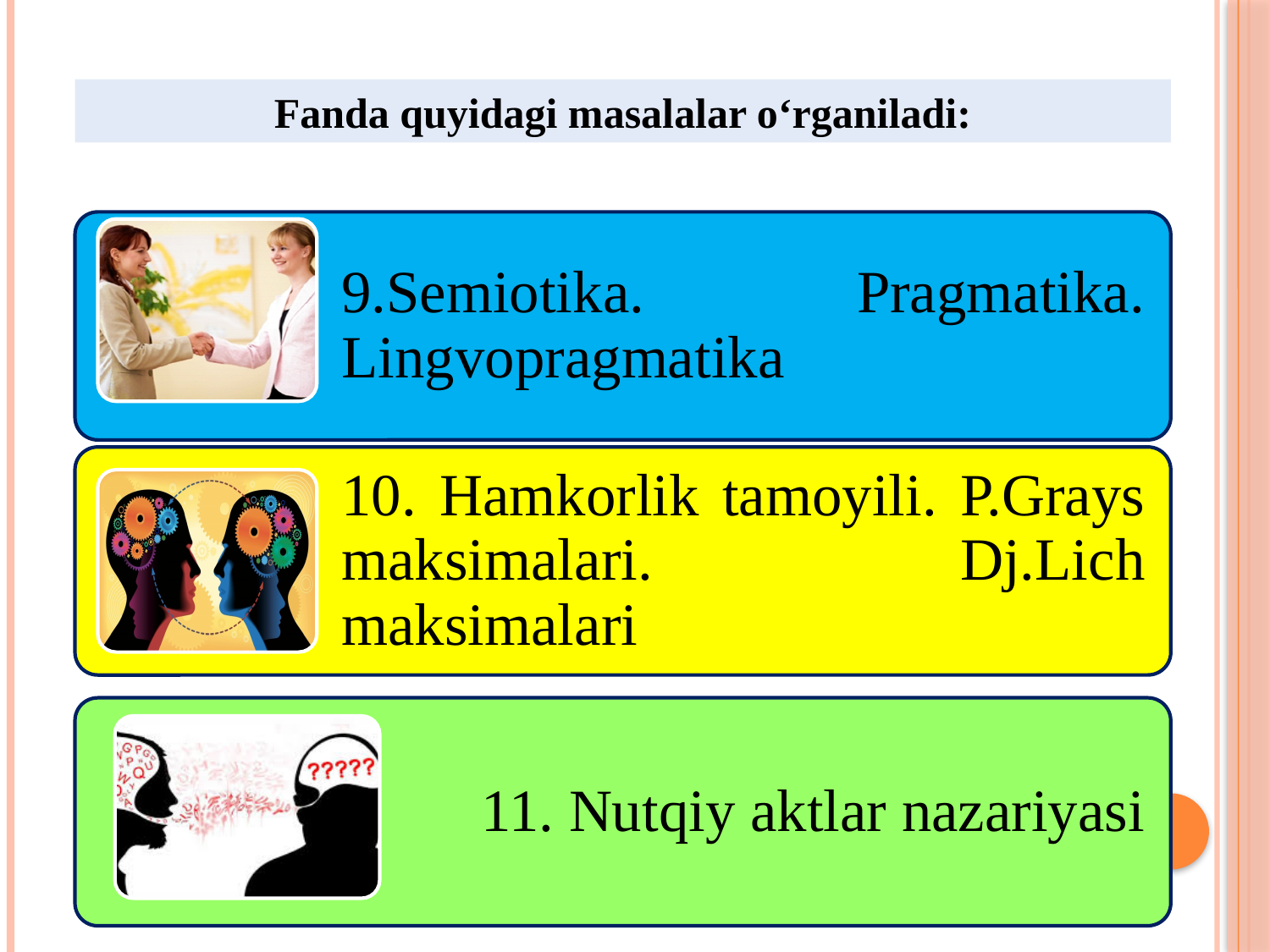

Fanda quyidagi masalalar o‘rganiladi:
9.Semiotika. Pragmatika. Lingvopragmatika
10. Hamkorlik tamoyili. P.Grays maksimalari. Dj.Lich maksimalari
11. Nutqiy aktlar nazariyasi